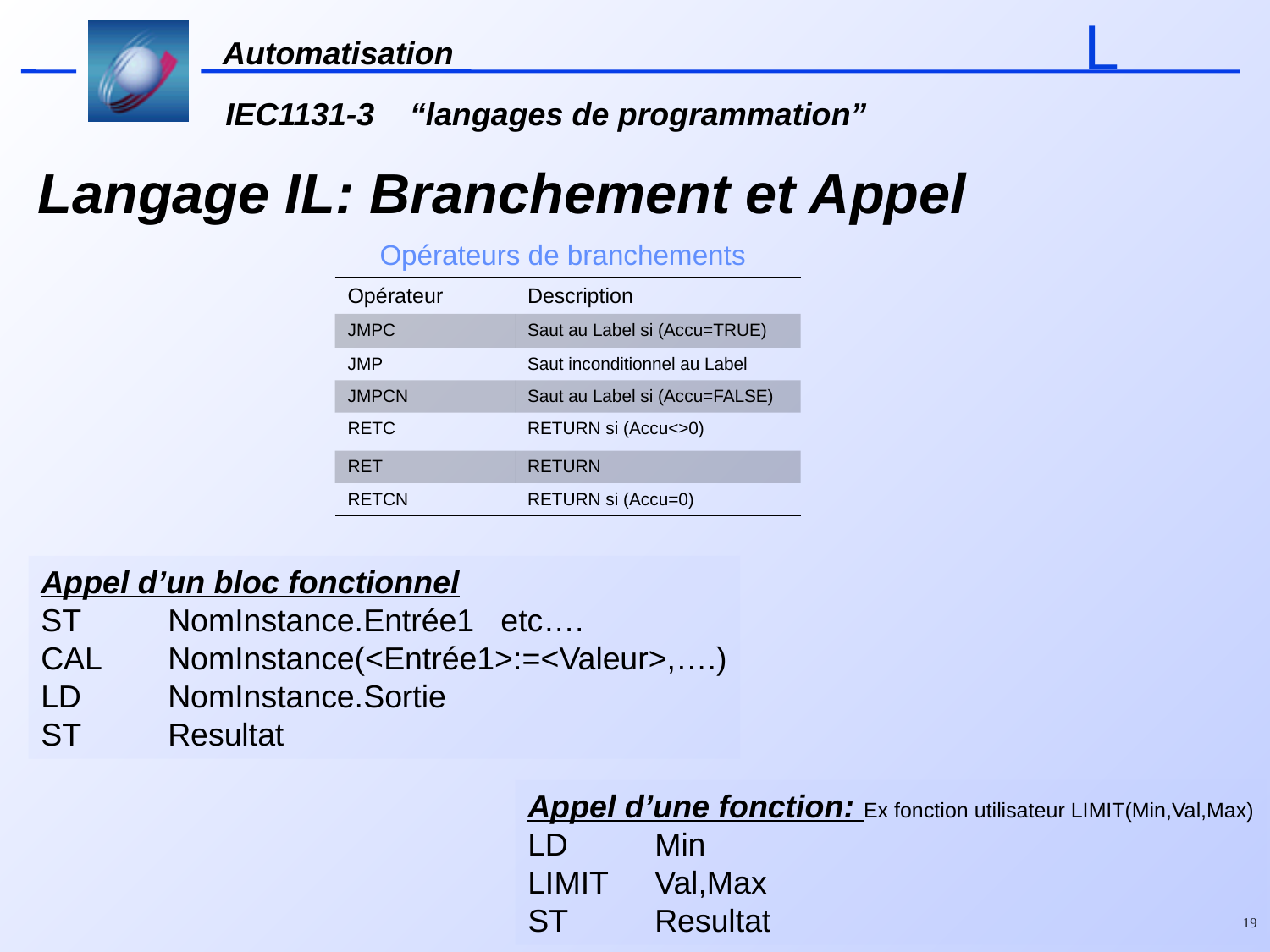

# Langage IL: Branchement et Appel
Opérateurs de branchements
| Opérateur | Description |
| --- | --- |
| JMPC | Saut au Label si (Accu=TRUE) |
| JMP | Saut inconditionnel au Label |
| JMPCN | Saut au Label si (Accu=FALSE) |
| RETC | RETURN si (Accu<>0) |
| RET | RETURN |
| RETCN | RETURN si (Accu=0) |
Appel d’un bloc fonctionnel
ST	NomInstance.Entrée1   etc….
CAL 	NomInstance(<Entrée1>:=<Valeur>,….)
LD	NomInstance.Sortie
ST	Resultat
Appel d’une fonction: Ex fonction utilisateur LIMIT(Min,Val,Max)
LD	Min
LIMIT	Val,Max
ST	Resultat
19